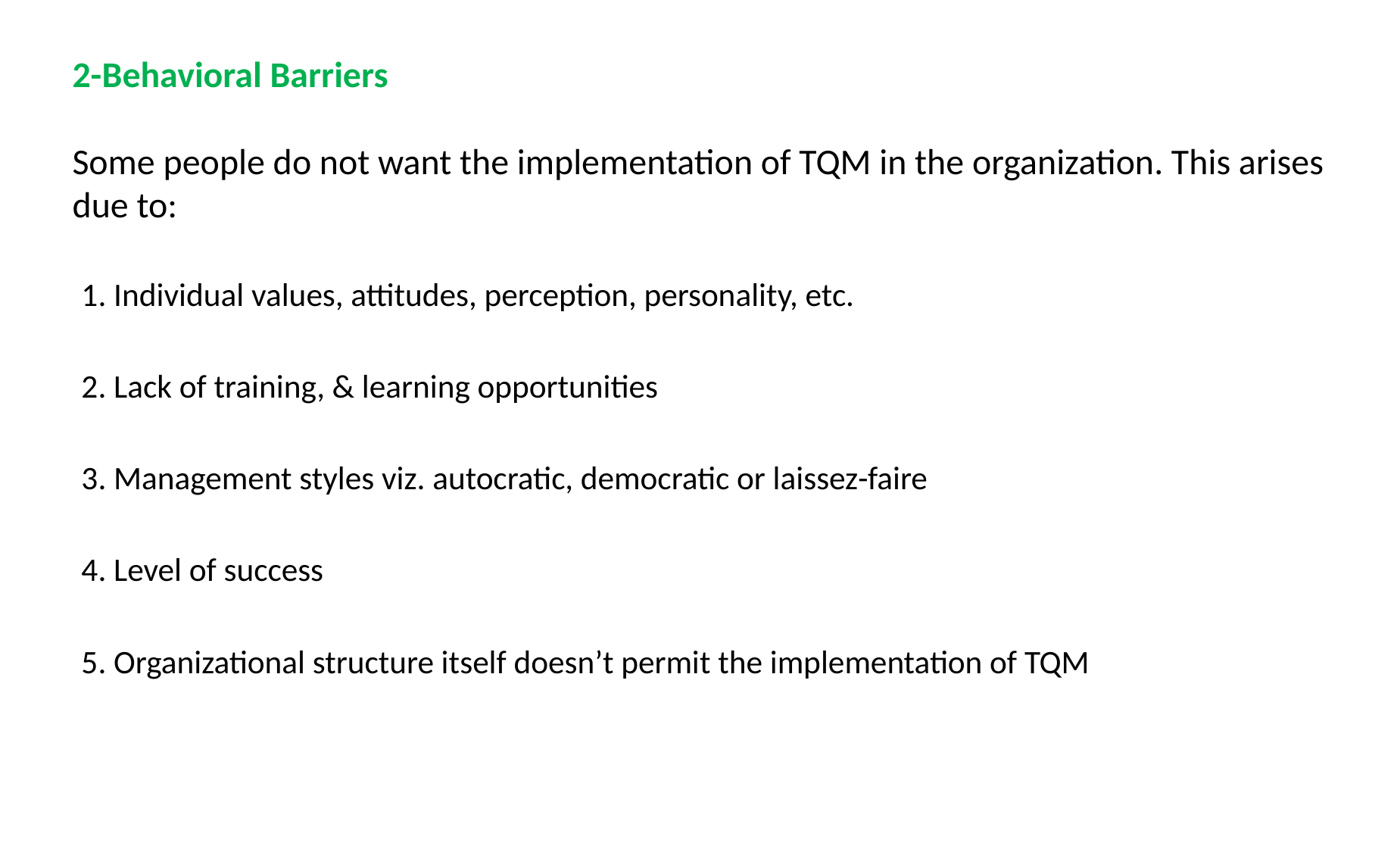

# 2-Behavioral Barriers Some people do not want the implementation of TQM in the organization. This arises due to:

1. Individual values, attitudes, perception, personality, etc.

2. Lack of training, & learning opportunities

3. Management styles viz. autocratic, democratic or laissez-faire

4. Level of success

5. Organizational structure itself doesn’t permit the implementation of TQM